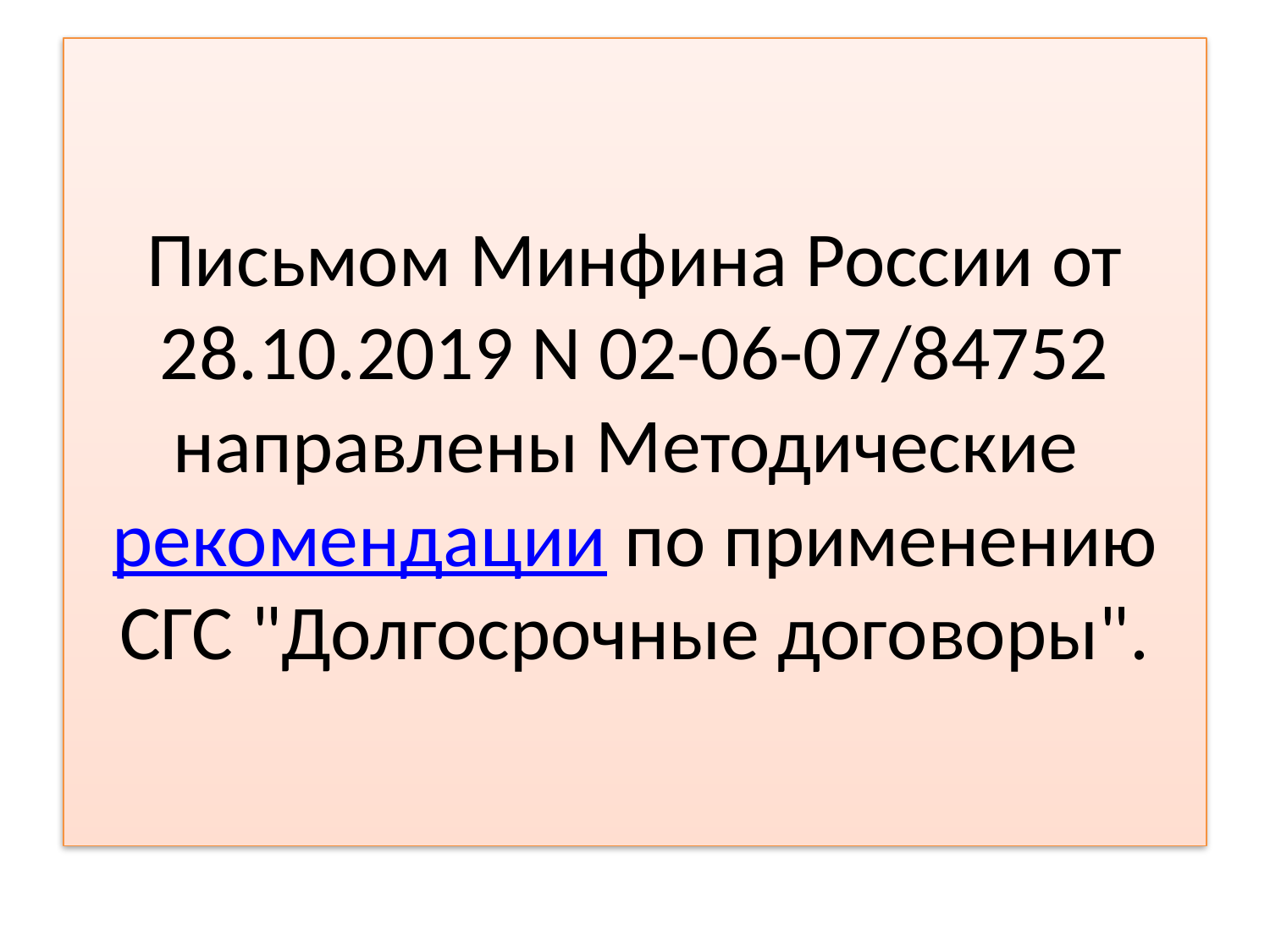

# Письмом Минфина России от 28.10.2019 N 02-06-07/84752 направлены Методические рекомендации по применению СГС "Долгосрочные договоры".